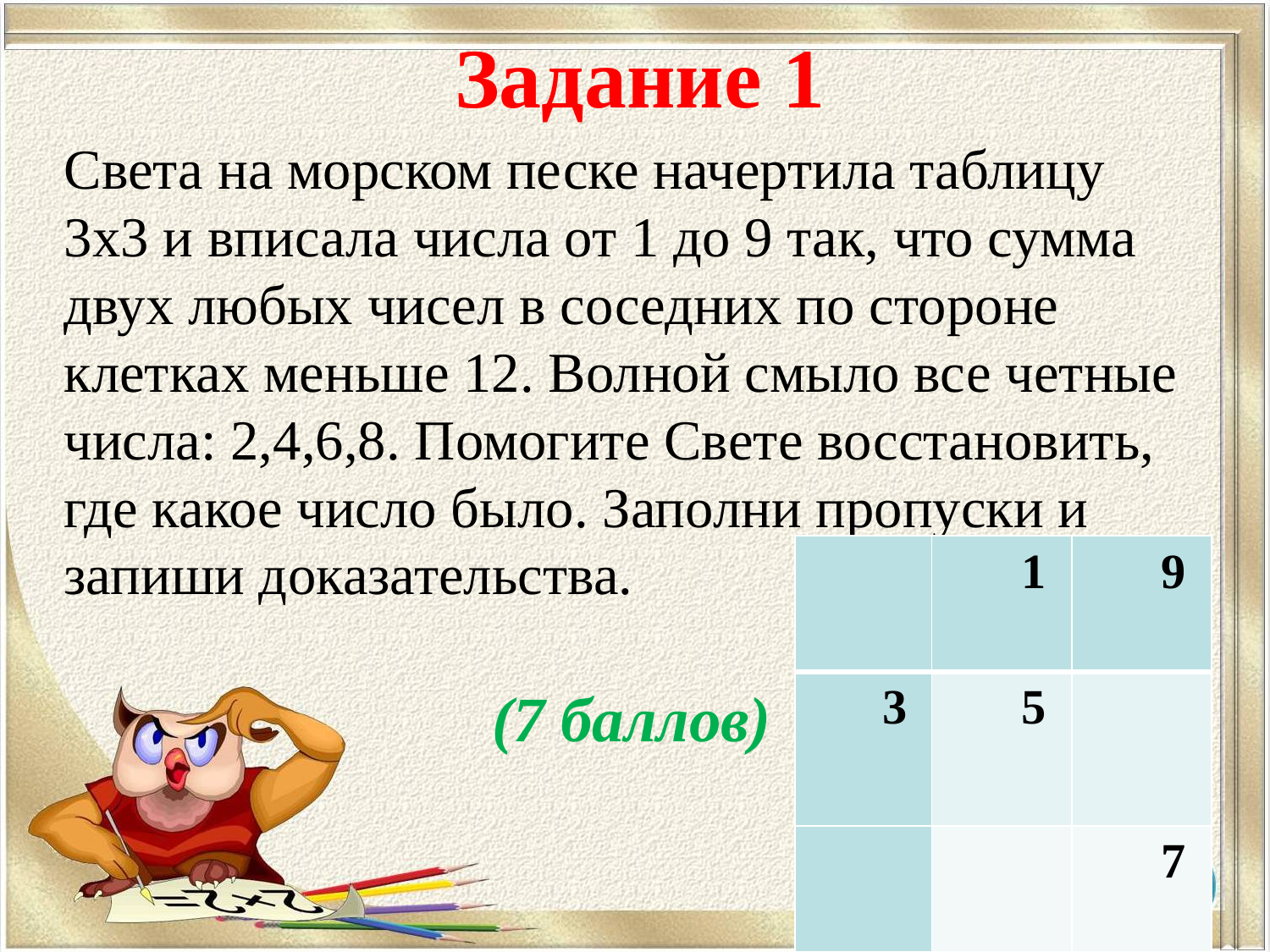

# Задание 1
Света на морском песке начертила таблицу 3х3 и вписала числа от 1 до 9 так, что сумма двух любых чисел в соседних по стороне клетках меньше 12. Волной смыло все четные числа: 2,4,6,8. Помогите Свете восстановить, где какое число было. Заполни пропуски и запиши доказательства.

(7 баллов)

|  | 1 | 9 |
| --- | --- | --- |
| 3 | 5 |  |
|  |  | 7 |